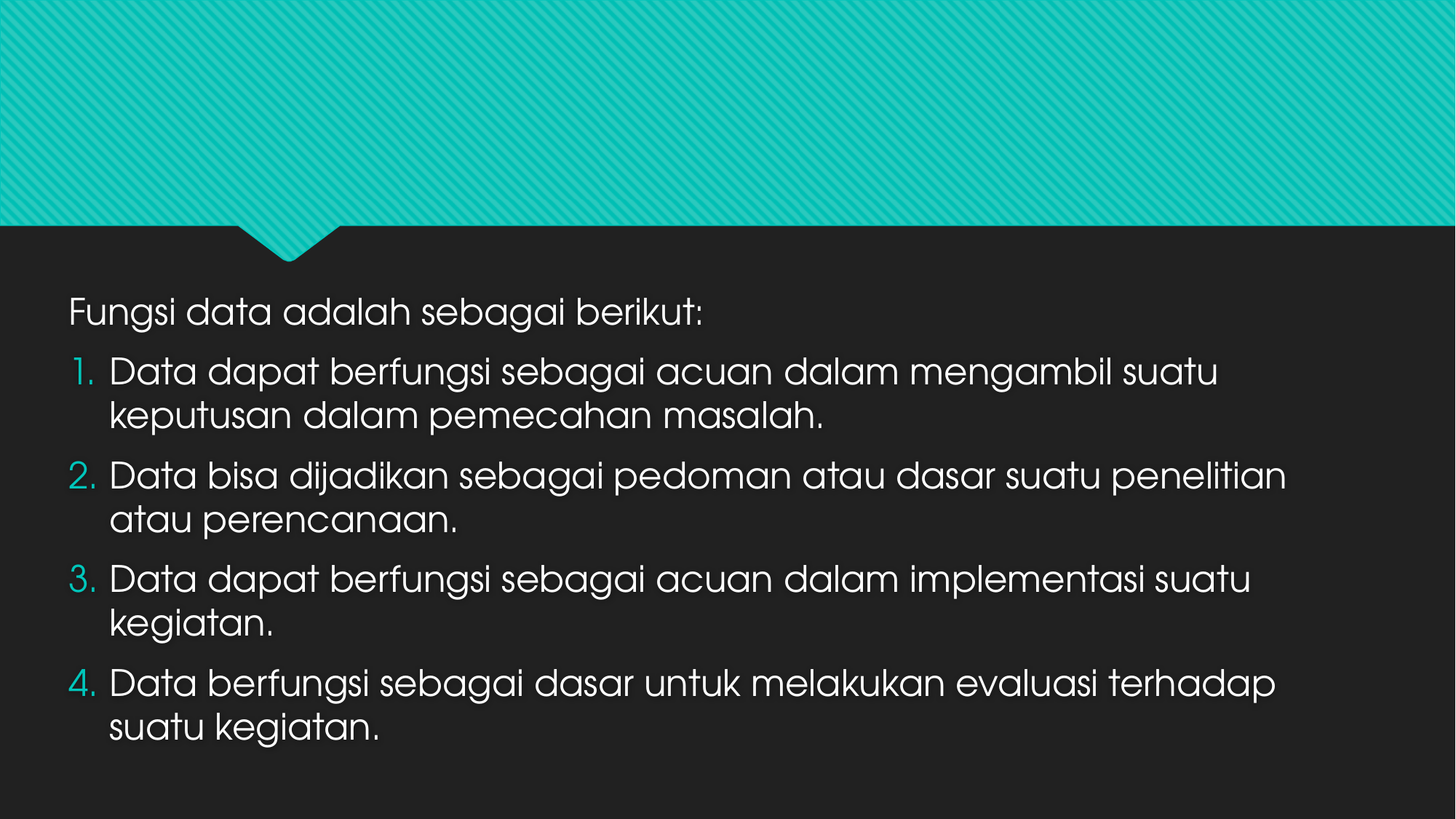

#
Fungsi data adalah sebagai berikut:
Data dapat berfungsi sebagai acuan dalam mengambil suatu keputusan dalam pemecahan masalah.
Data bisa dijadikan sebagai pedoman atau dasar suatu penelitian atau perencanaan.
Data dapat berfungsi sebagai acuan dalam implementasi suatu kegiatan.
Data berfungsi sebagai dasar untuk melakukan evaluasi terhadap suatu kegiatan.